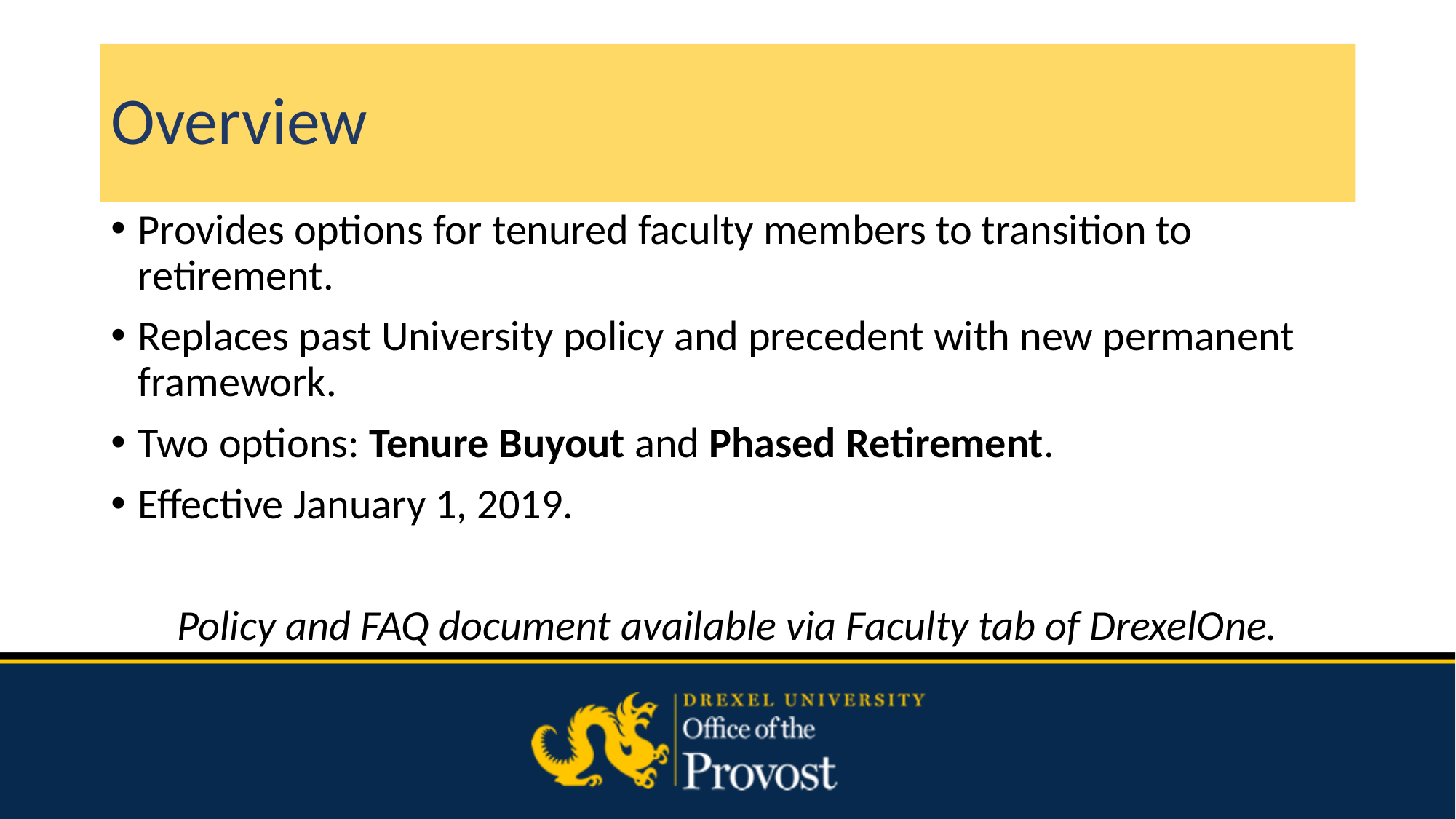

# Overview
Provides options for tenured faculty members to transition to retirement.
Replaces past University policy and precedent with new permanent framework.
Two options: Tenure Buyout and Phased Retirement.
Effective January 1, 2019.

Policy and FAQ document available via Faculty tab of DrexelOne.